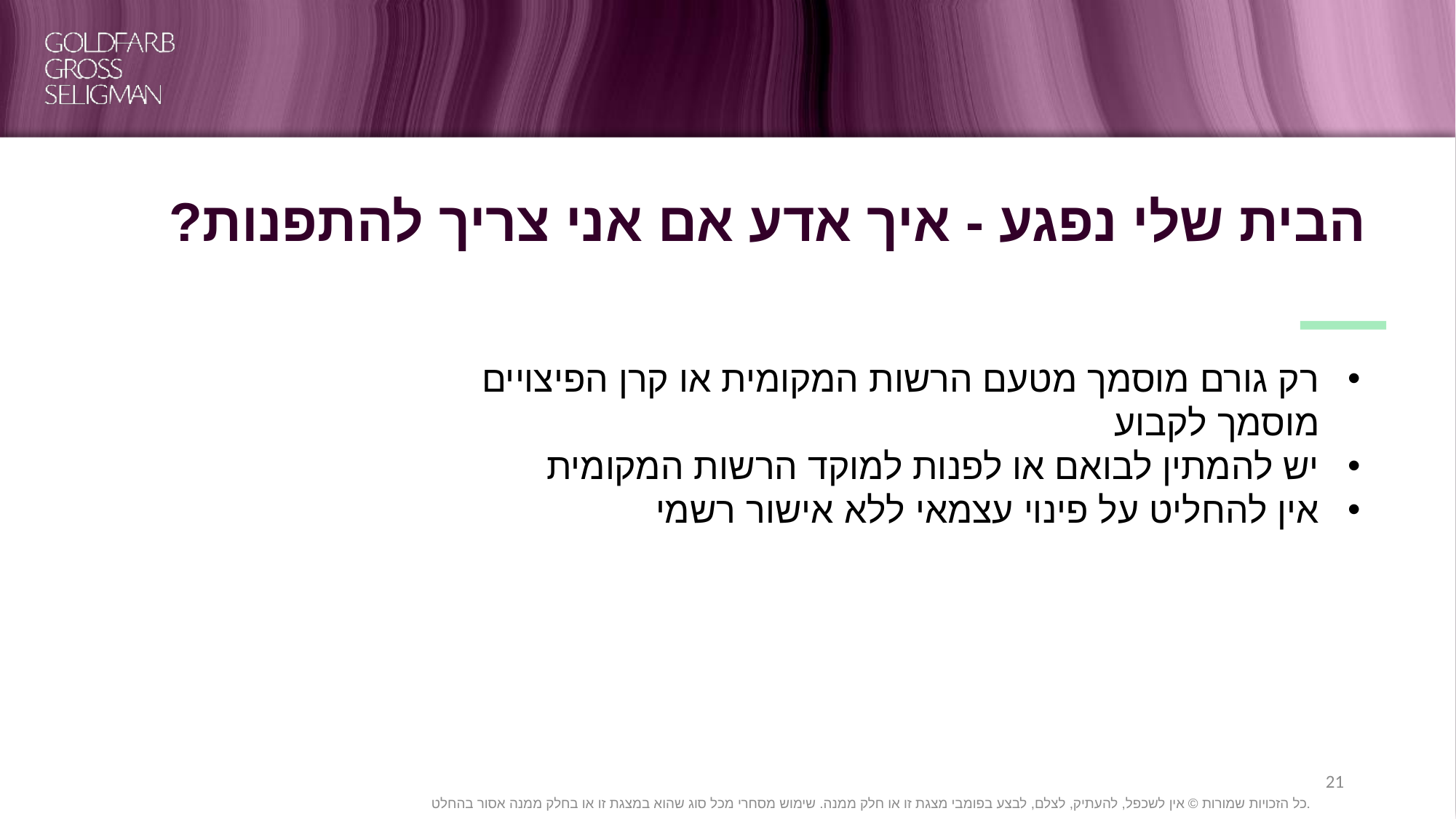

# הבית שלי נפגע - איך אדע אם אני צריך להתפנות?
רק גורם מוסמך מטעם הרשות המקומית או קרן הפיצויים מוסמך לקבוע
יש להמתין לבואם או לפנות למוקד הרשות המקומית
אין להחליט על פינוי עצמאי ללא אישור רשמי

21
כל הזכויות שמורות ©️ אין לשכפל, להעתיק, לצלם, לבצע בפומבי מצגת זו או חלק ממנה. שימוש מסחרי מכל סוג שהוא במצגת זו או בחלק ממנה אסור בהחלט.